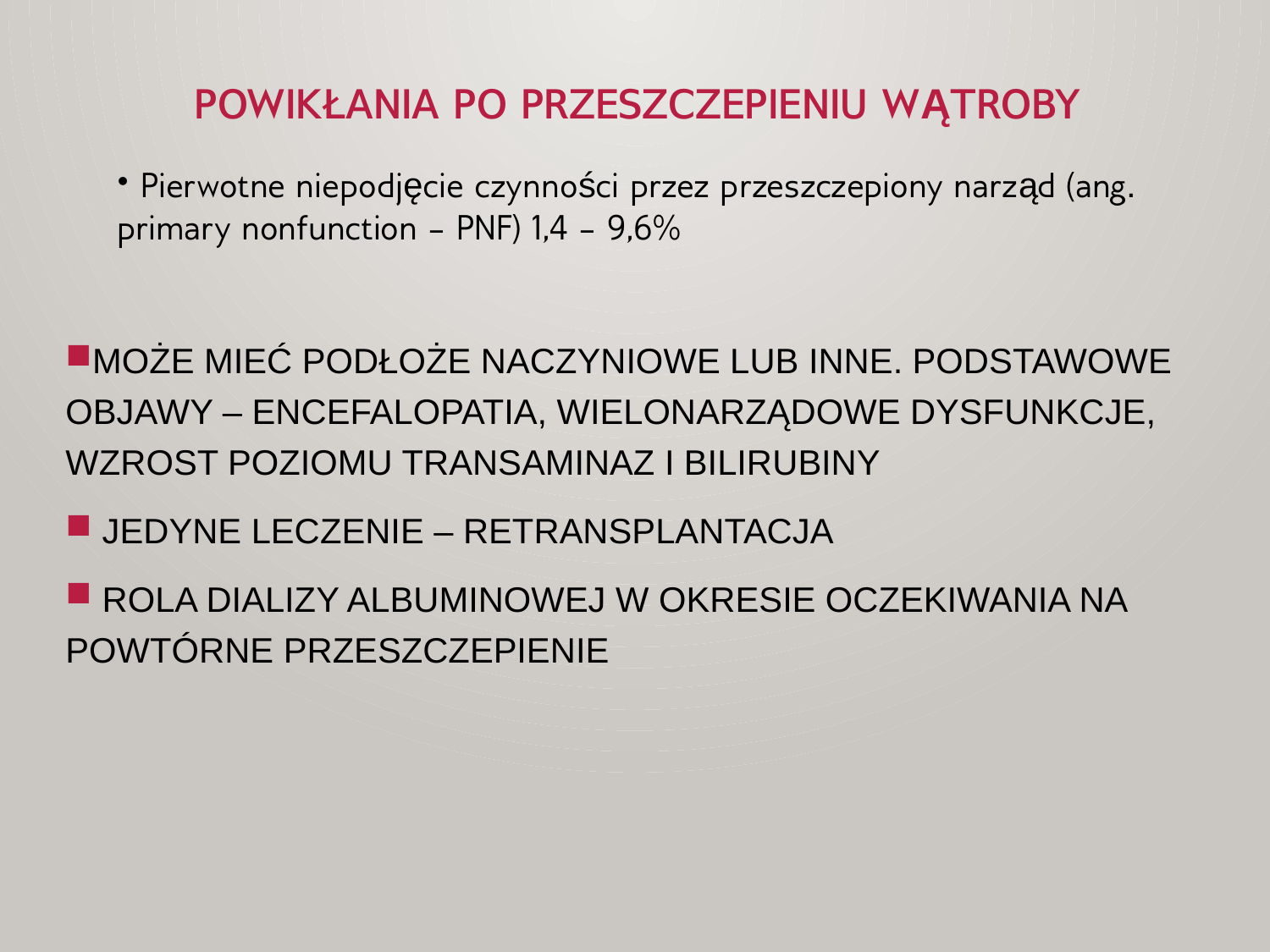

POWIKŁANIA PO PRZESZCZEPIENIU WĄTROBY

 Pierwotne niepodjęcie czynności przez przeszczepiony narząd (ang. primary nonfunction – PNF) 1,4 – 9,6%
Może mieć podłoże naczyniowe lub inne. Podstawowe objawy – encefalopatia, wielonarządowe dysfunkcje, wzrost poziomu transaminaz i bilirubiny
 jedyne leczenie – retransplantacja
 rola dializy albuminowej w okresie oczekiwania na powtórne przeszczepienie